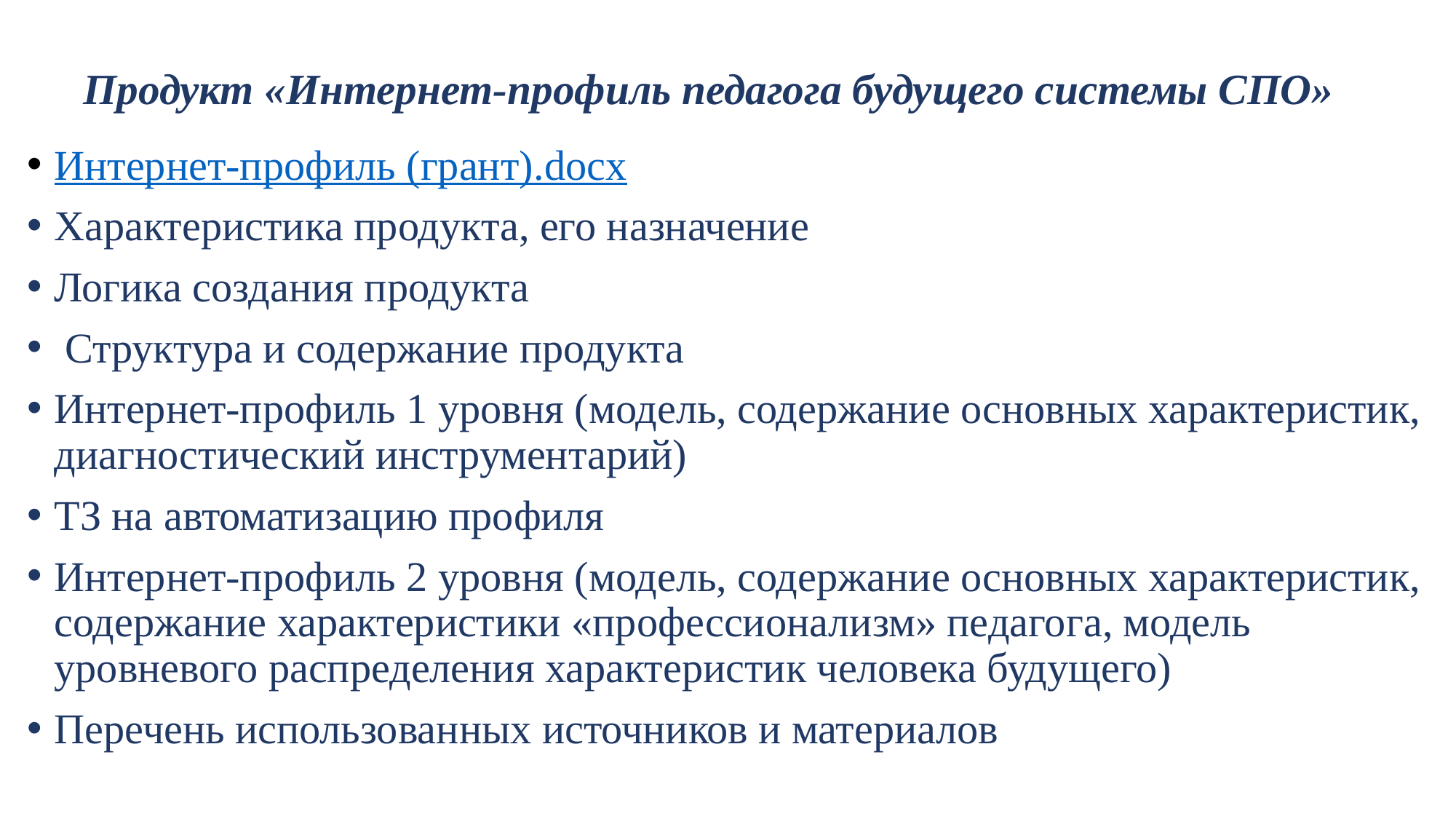

# Продукт «Интернет-профиль педагога будущего системы СПО»
Интернет-профиль (грант).docx
Характеристика продукта, его назначение
Логика создания продукта
 Структура и содержание продукта
Интернет-профиль 1 уровня (модель, содержание основных характеристик, диагностический инструментарий)
ТЗ на автоматизацию профиля
Интернет-профиль 2 уровня (модель, содержание основных характеристик, содержание характеристики «профессионализм» педагога, модель уровневого распределения характеристик человека будущего)
Перечень использованных источников и материалов